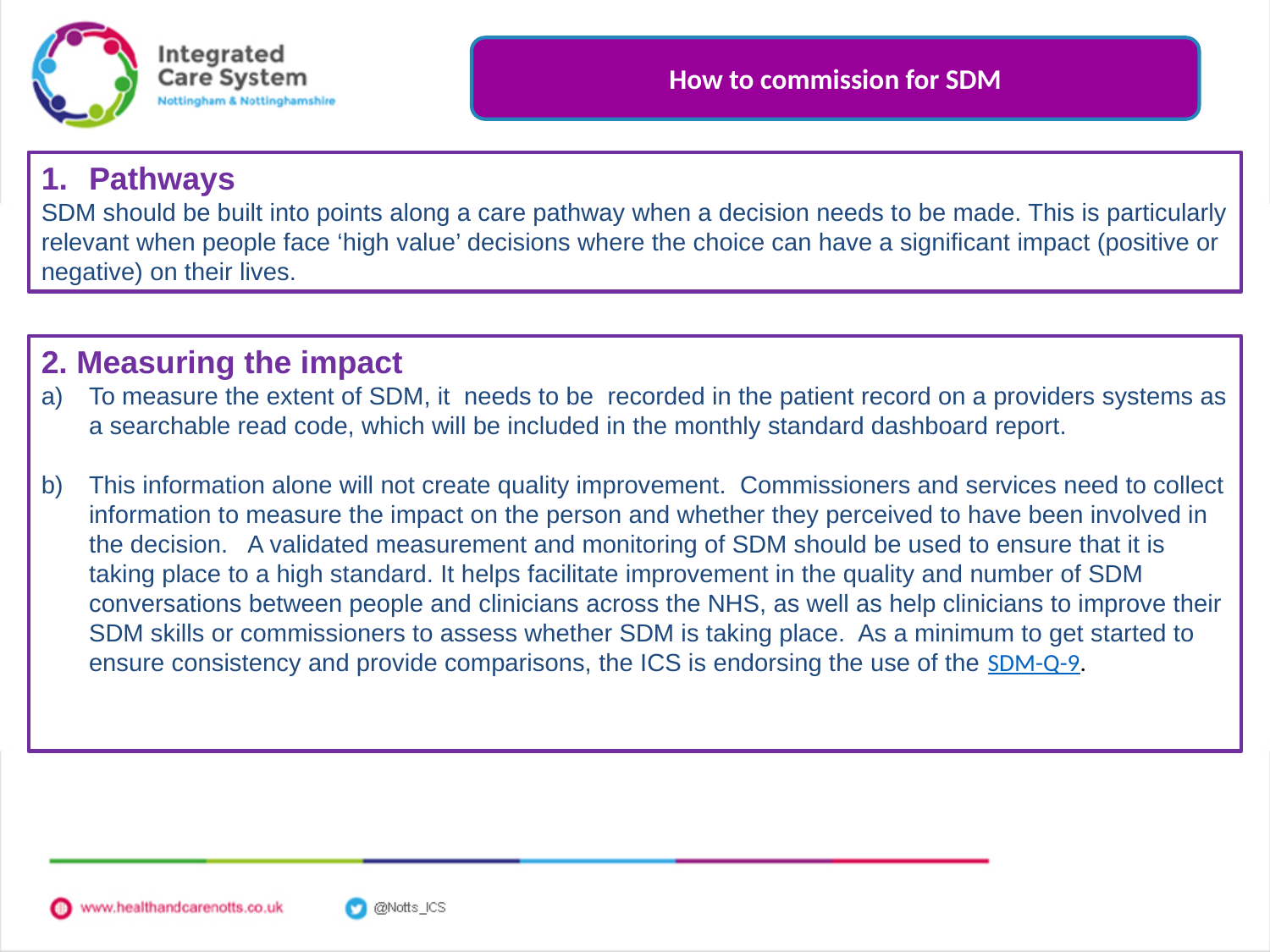

How to commission for SDM
Pathways
SDM should be built into points along a care pathway when a decision needs to be made. This is particularly relevant when people face ‘high value’ decisions where the choice can have a significant impact (positive or negative) on their lives.
2. Measuring the impact
To measure the extent of SDM, it  needs to be  recorded in the patient record on a providers systems as a searchable read code, which will be included in the monthly standard dashboard report.

This information alone will not create quality improvement.  Commissioners and services need to collect information to measure the impact on the person and whether they perceived to have been involved in the decision.   A validated measurement and monitoring of SDM should be used to ensure that it is taking place to a high standard. It helps facilitate improvement in the quality and number of SDM conversations between people and clinicians across the NHS, as well as help clinicians to improve their SDM skills or commissioners to assess whether SDM is taking place.  As a minimum to get started to ensure consistency and provide comparisons, the ICS is endorsing the use of the SDM-Q-9.